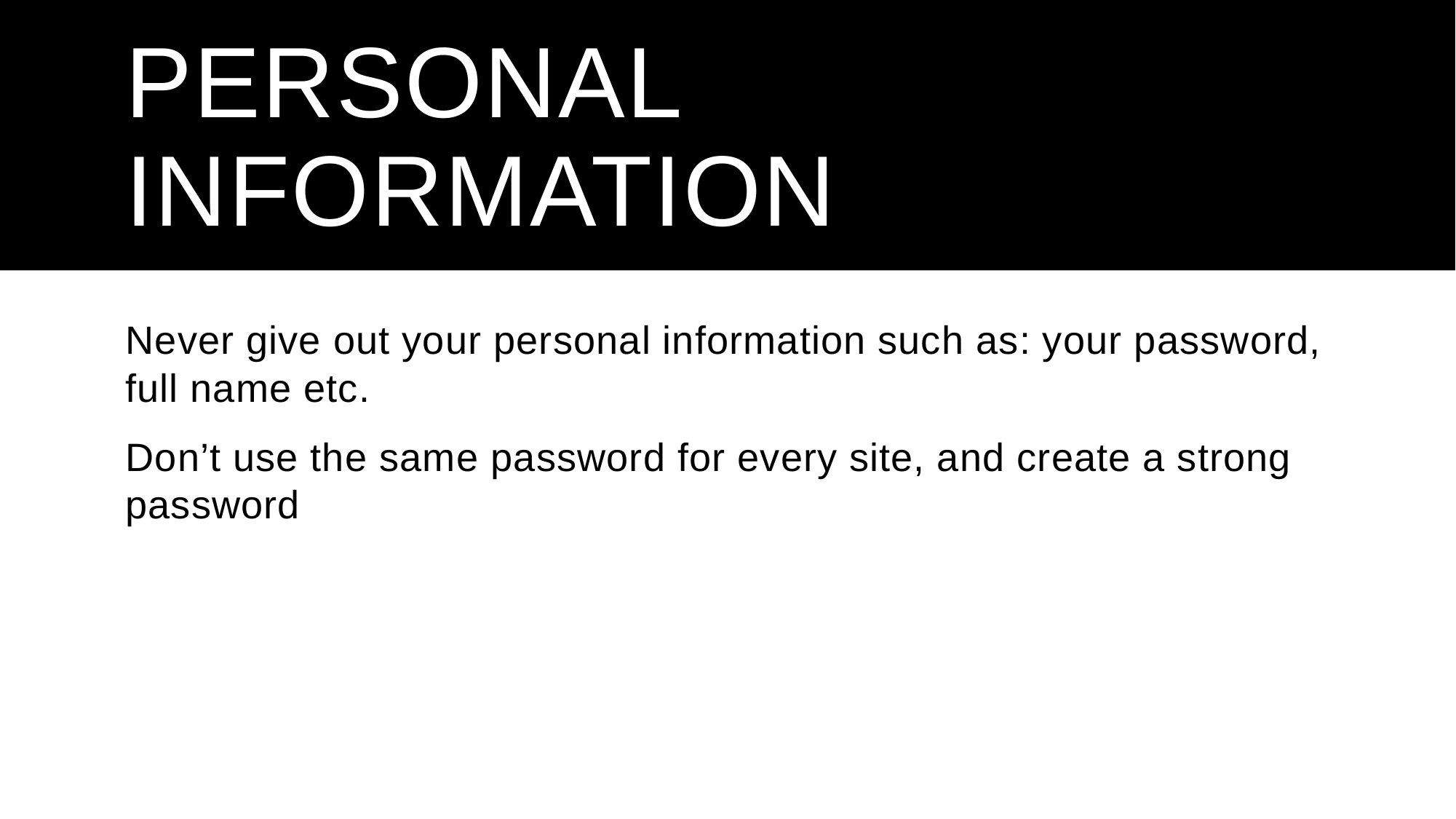

# Personal information
Never give out your personal information such as: your password, full name etc.
Don’t use the same password for every site, and create a strong password